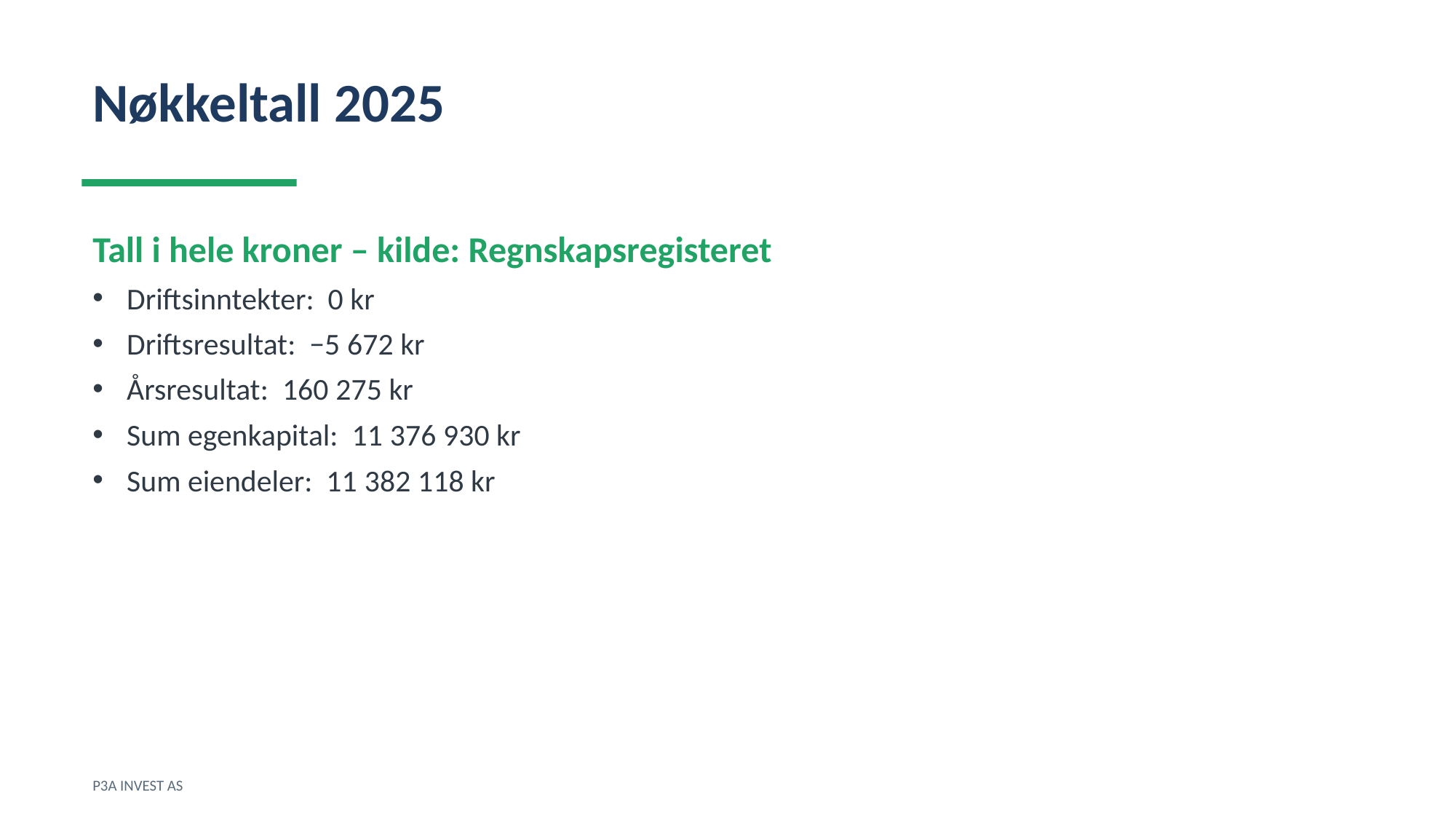

Nøkkeltall 2025

Tall i hele kroner – kilde: Regnskapsregisteret
Driftsinntekter:  0 kr
Driftsresultat:  −5 672 kr
Årsresultat:  160 275 kr
Sum egenkapital:  11 376 930 kr
Sum eiendeler:  11 382 118 kr
P3A INVEST AS